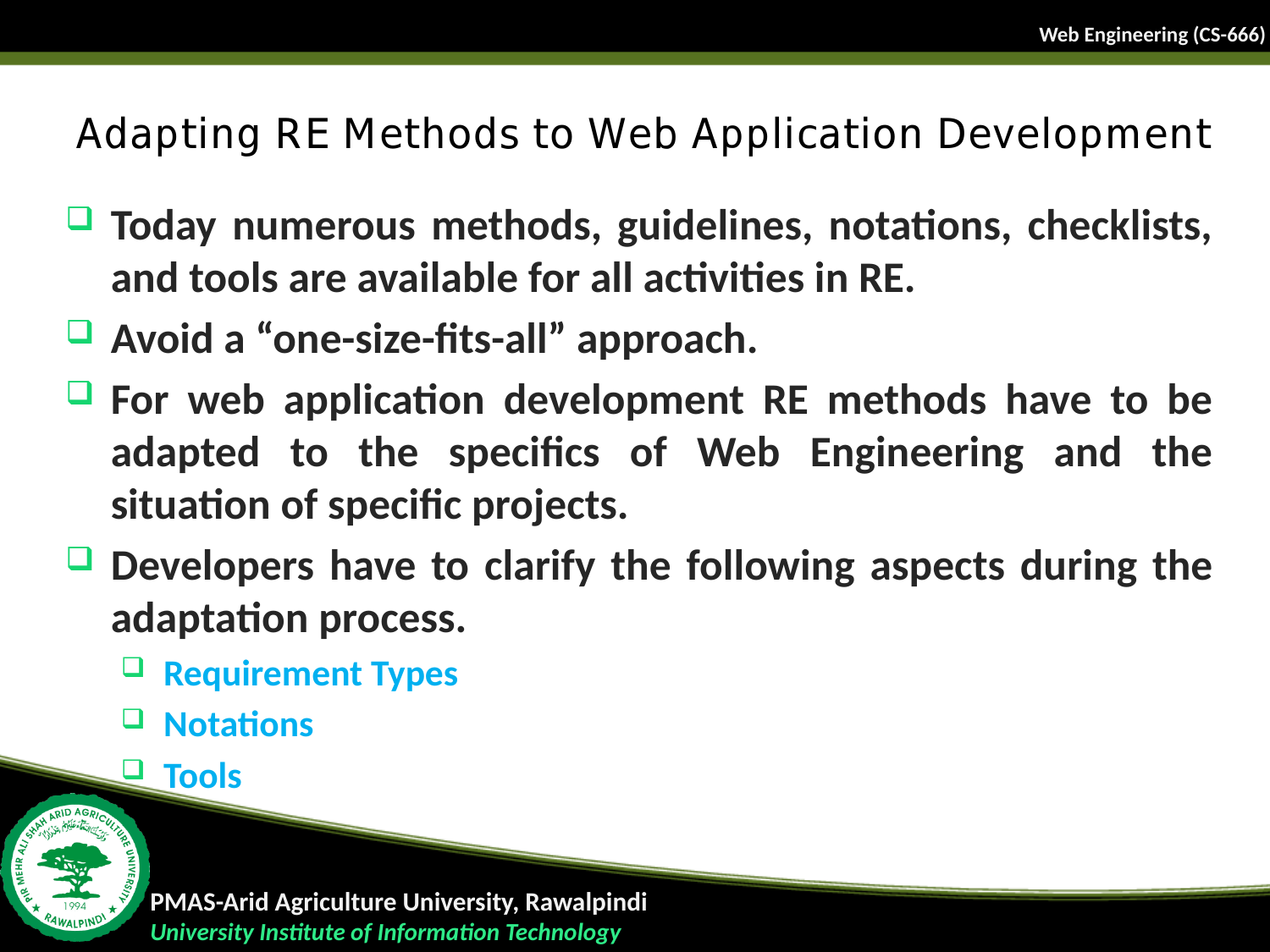

# Adapting RE Methods to Web Application Development
Today numerous methods, guidelines, notations, checklists, and tools are available for all activities in RE.
Avoid a “one-size-fits-all” approach.
For web application development RE methods have to be adapted to the specifics of Web Engineering and the situation of specific projects.
Developers have to clarify the following aspects during the adaptation process.
Requirement Types
Notations
Tools